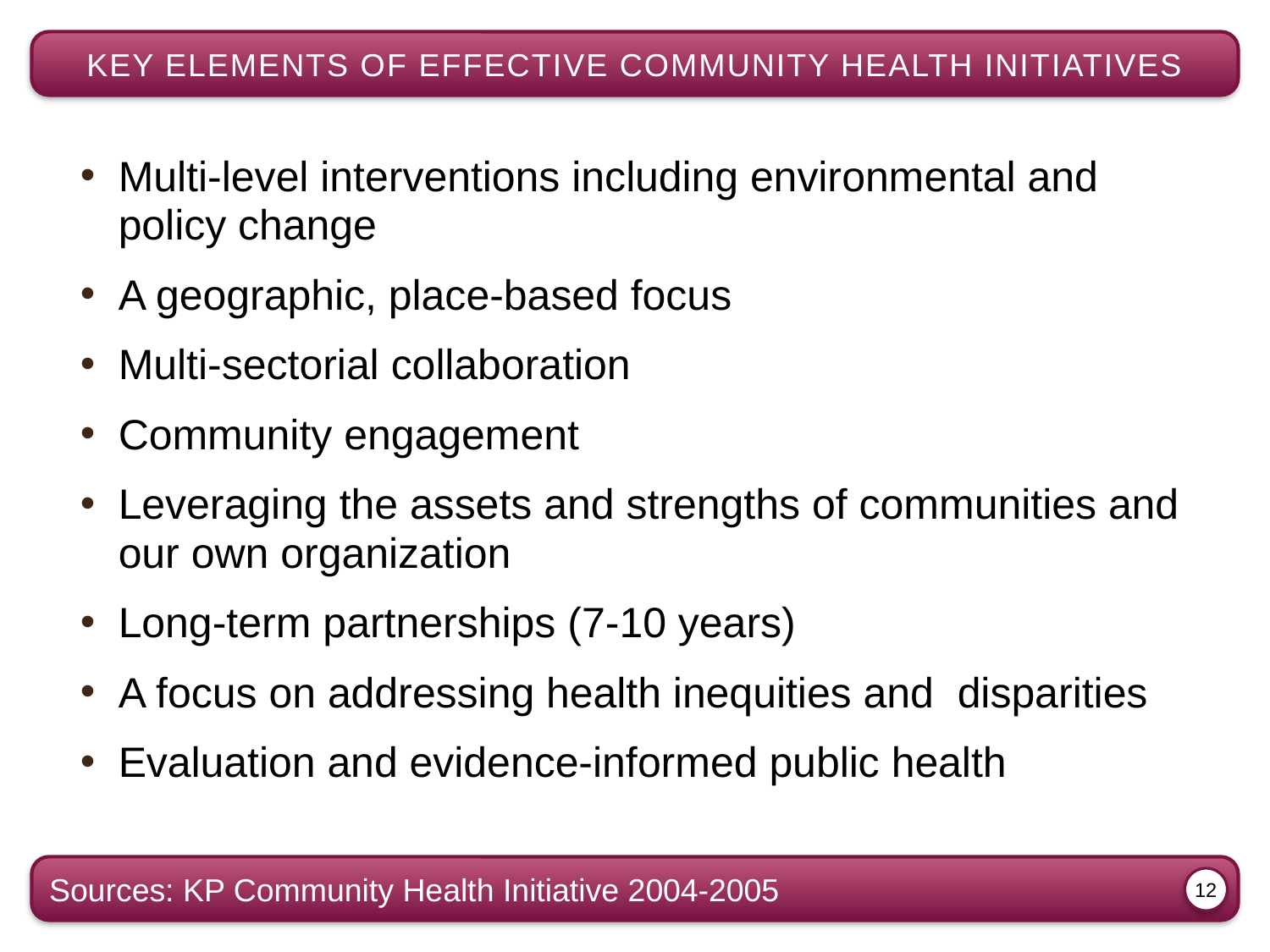

key elements of effective community health initiatives
Multi-level interventions including environmental and policy change
A geographic, place-based focus
Multi-sectorial collaboration
Community engagement
Leveraging the assets and strengths of communities and our own organization
Long-term partnerships (7-10 years)
A focus on addressing health inequities and  disparities
Evaluation and evidence-informed public health
Sources: KP Community Health Initiative 2004-2005
12